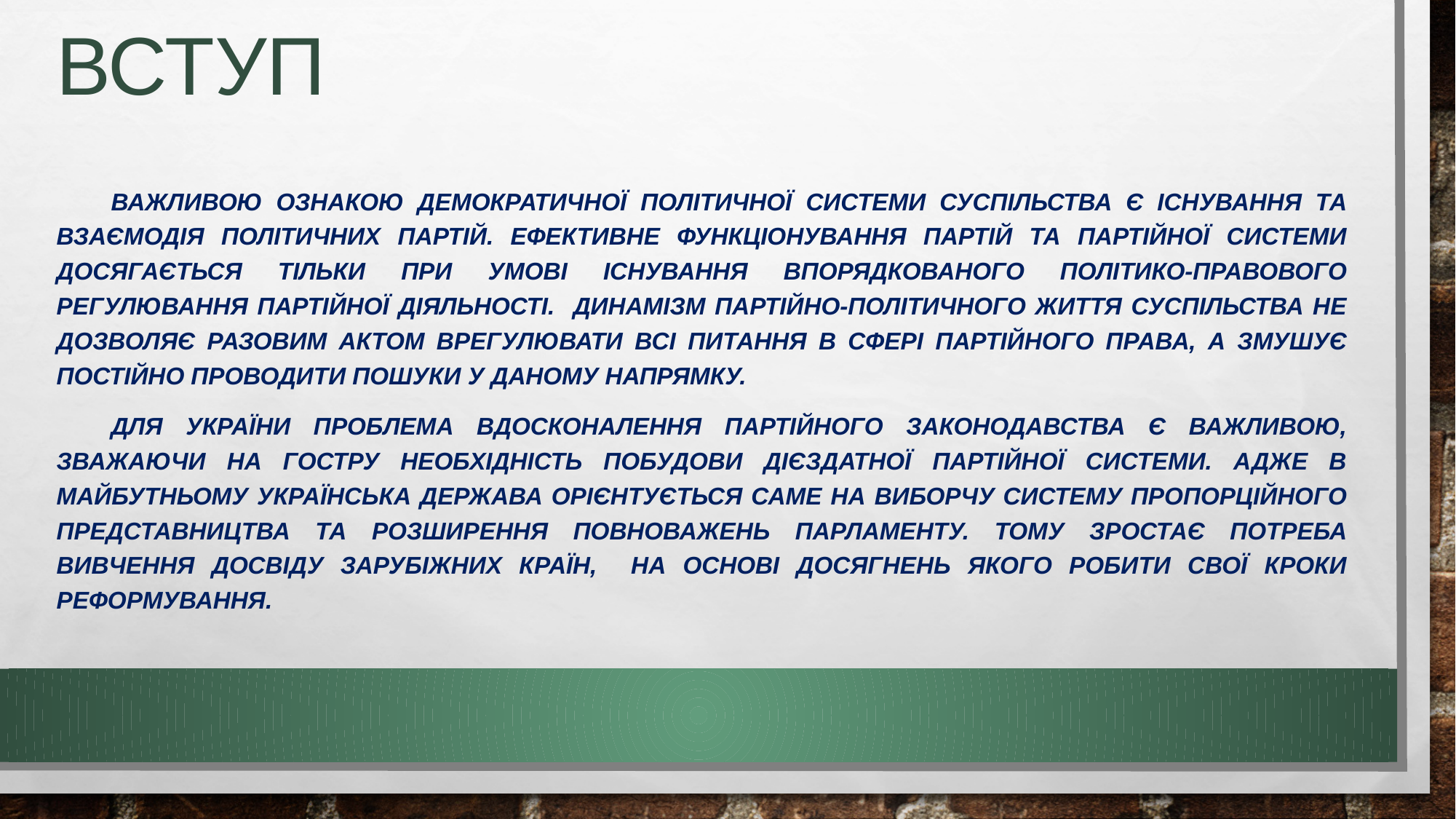

# Вступ
Важливою ознакою демократичної політичної системи суспільства є існування та взаємодія політичних партій. Ефективне функціонування партій та партійної системи досягається тільки при умові існування впорядкованого політико-правового регулювання партійної діяльності.  Динамізм партійно-політичного життя суспільства не дозволяє разовим актом врегулювати всі питання в сфері партійного права, а змушує постійно проводити пошуки у даному напрямку.
Для України проблема вдосконалення партійного законодавства є важливою, зважаючи на гостру необхідність побудови дієздатної партійної системи. Адже в майбутньому Українська держава орієнтується саме на виборчу систему пропорційного представництва та розширення повноважень парламенту. Тому зростає потреба вивчення досвіду зарубіжних країн,  на основі досягнень якого робити свої кроки реформування.